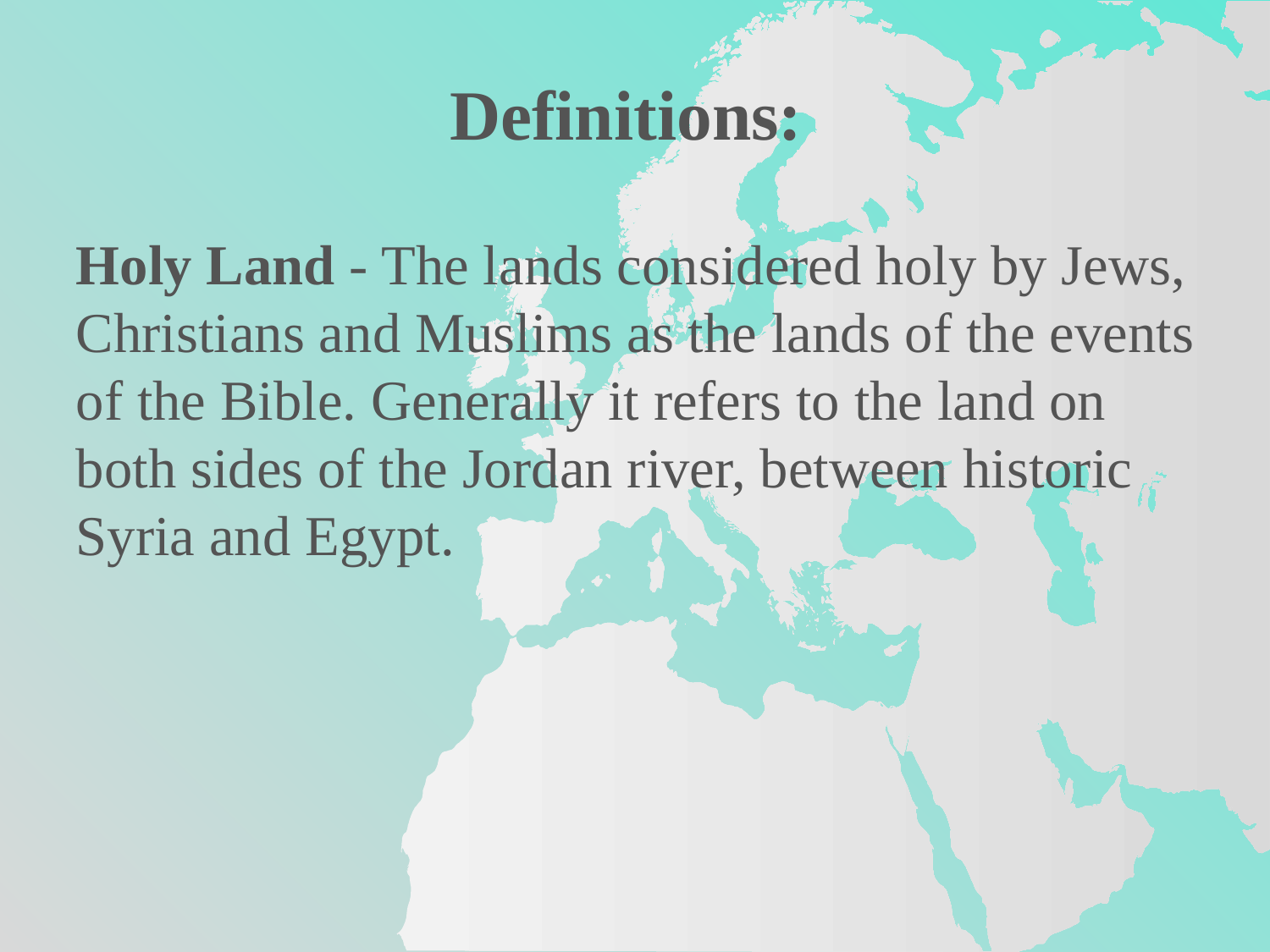

Definitions:
Holy Land - The lands considered holy by Jews, Christians and Muslims as the lands of the events of the Bible. Generally it refers to the land on both sides of the Jordan river, between historic Syria and Egypt.